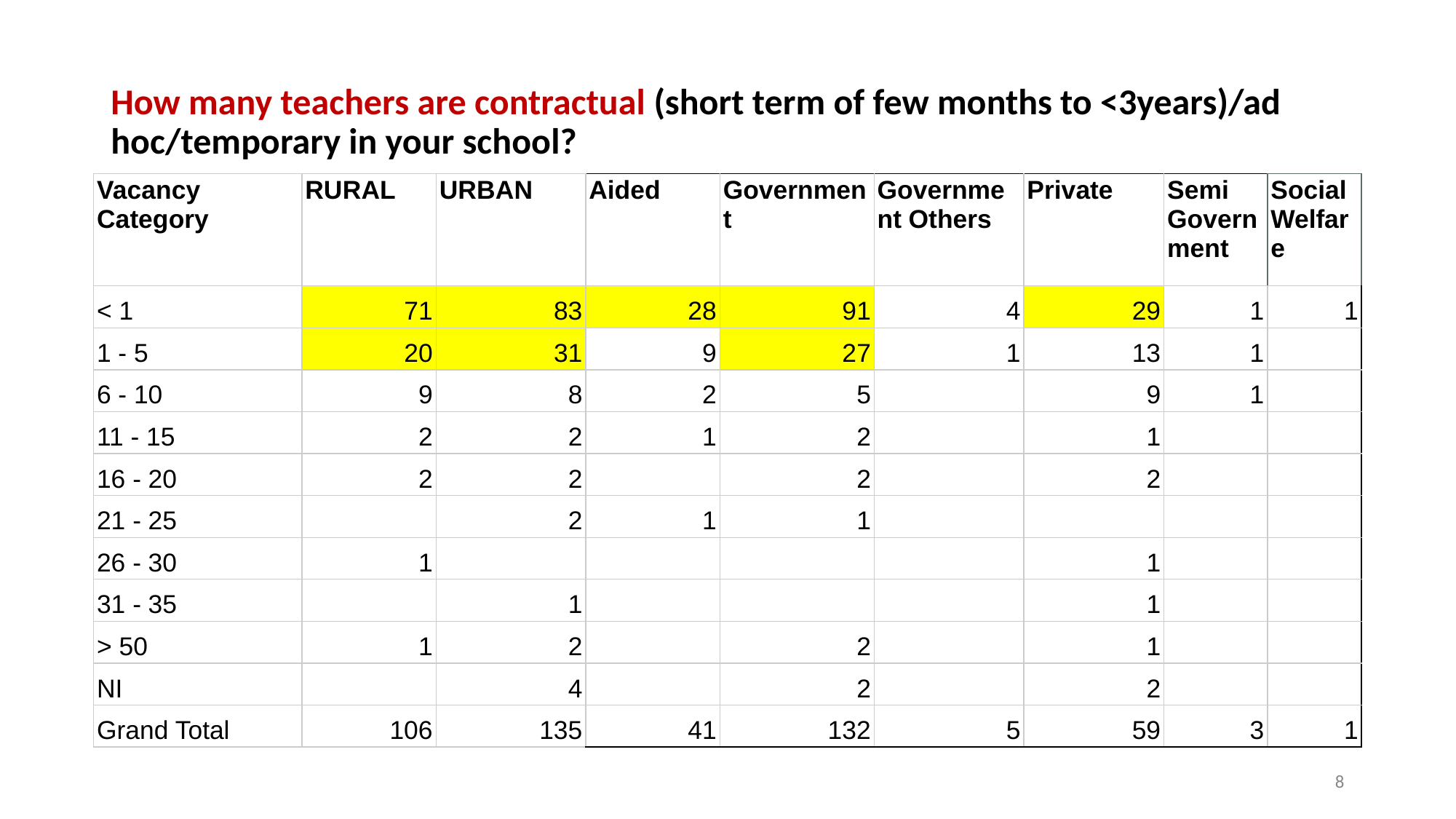

# How many teachers are contractual (short term of few months to <3years)/ad hoc/temporary in your school?
| Vacancy Category | RURAL | URBAN | Aided | Government | Government Others | Private | Semi Government | Social Welfare |
| --- | --- | --- | --- | --- | --- | --- | --- | --- |
| < 1 | 71 | 83 | 28 | 91 | 4 | 29 | 1 | 1 |
| 1 - 5 | 20 | 31 | 9 | 27 | 1 | 13 | 1 |  |
| 6 - 10 | 9 | 8 | 2 | 5 |  | 9 | 1 |  |
| 11 - 15 | 2 | 2 | 1 | 2 |  | 1 |  |  |
| 16 - 20 | 2 | 2 |  | 2 |  | 2 |  |  |
| 21 - 25 |  | 2 | 1 | 1 |  |  |  |  |
| 26 - 30 | 1 |  |  |  |  | 1 |  |  |
| 31 - 35 |  | 1 |  |  |  | 1 |  |  |
| > 50 | 1 | 2 |  | 2 |  | 1 |  |  |
| NI |  | 4 |  | 2 |  | 2 |  |  |
| Grand Total | 106 | 135 | 41 | 132 | 5 | 59 | 3 | 1 |
8